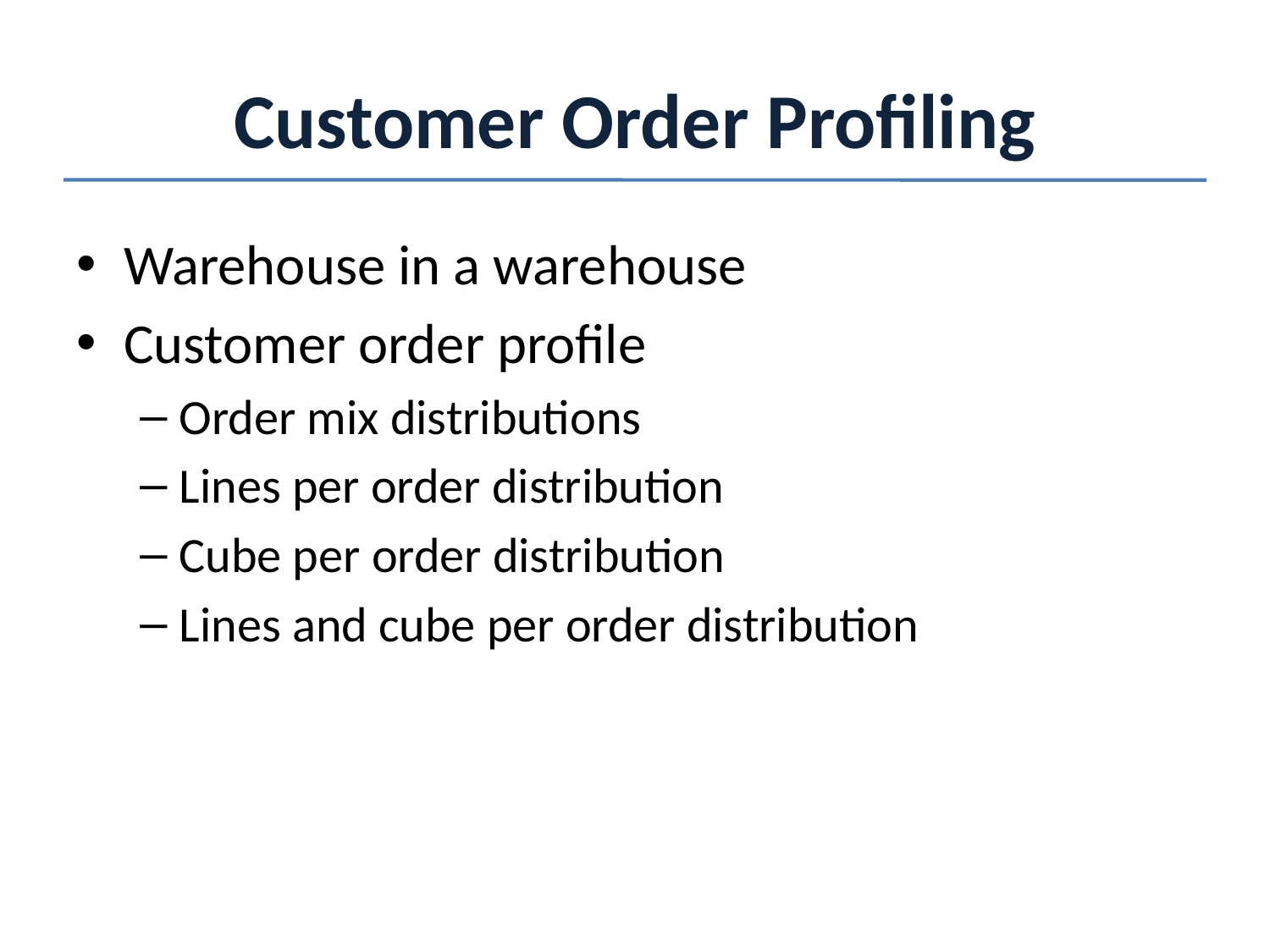

# Customer Order Profiling
Warehouse in a warehouse
Customer order profile
Order mix distributions
Lines per order distribution
Cube per order distribution
Lines and cube per order distribution